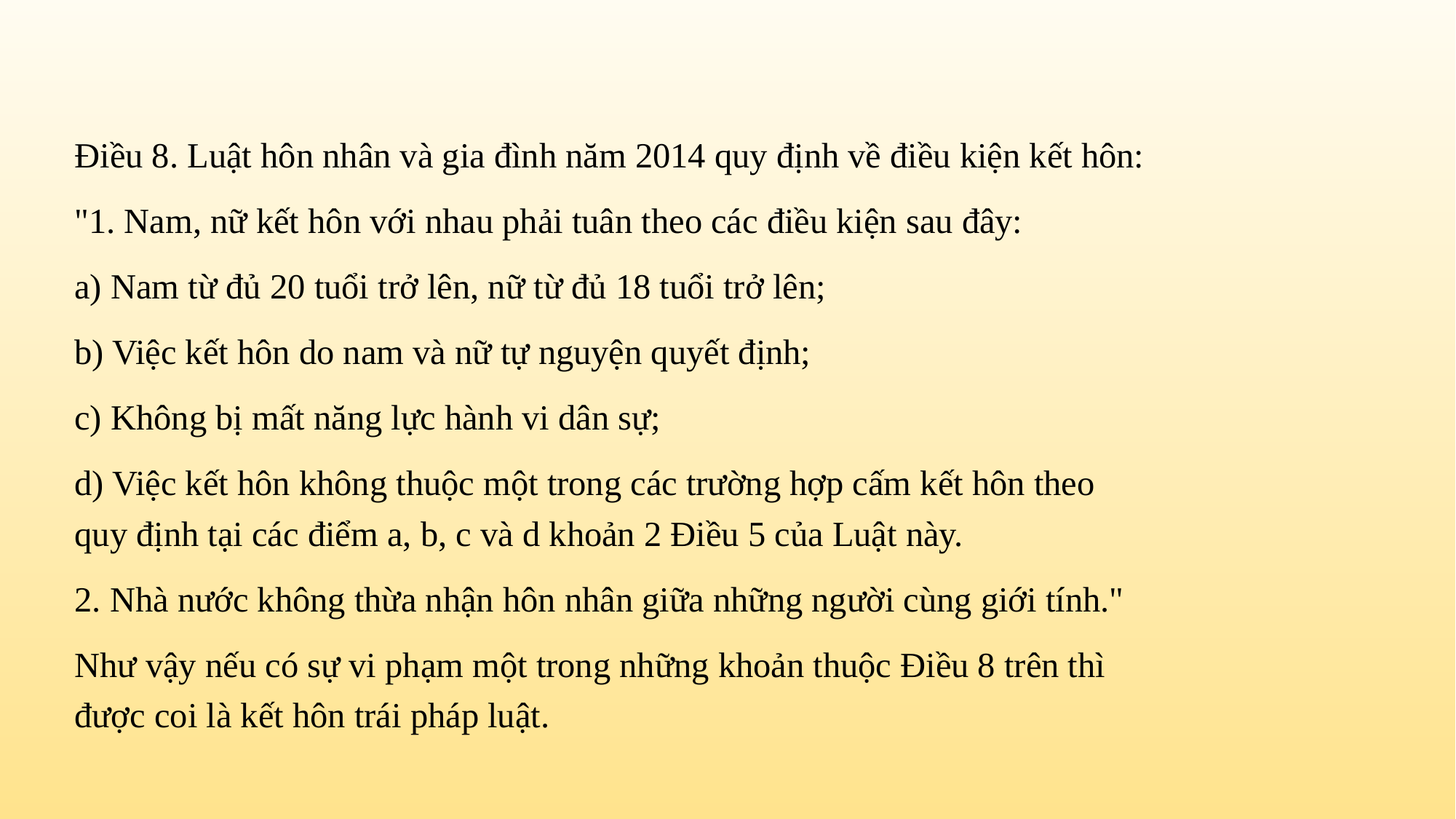

#
Điều 8. Luật hôn nhân và gia đình năm 2014 quy định về điều kiện kết hôn:
"1. Nam, nữ kết hôn với nhau phải tuân theo các điều kiện sau đây:
a) Nam từ đủ 20 tuổi trở lên, nữ từ đủ 18 tuổi trở lên;
b) Việc kết hôn do nam và nữ tự nguyện quyết định;
c) Không bị mất năng lực hành vi dân sự;
d) Việc kết hôn không thuộc một trong các trường hợp cấm kết hôn theo quy định tại các điểm a, b, c và d khoản 2 Điều 5 của Luật này.
2. Nhà nước không thừa nhận hôn nhân giữa những người cùng giới tính."
Như vậy nếu có sự vi phạm một trong những khoản thuộc Điều 8 trên thì được coi là kết hôn trái pháp luật.